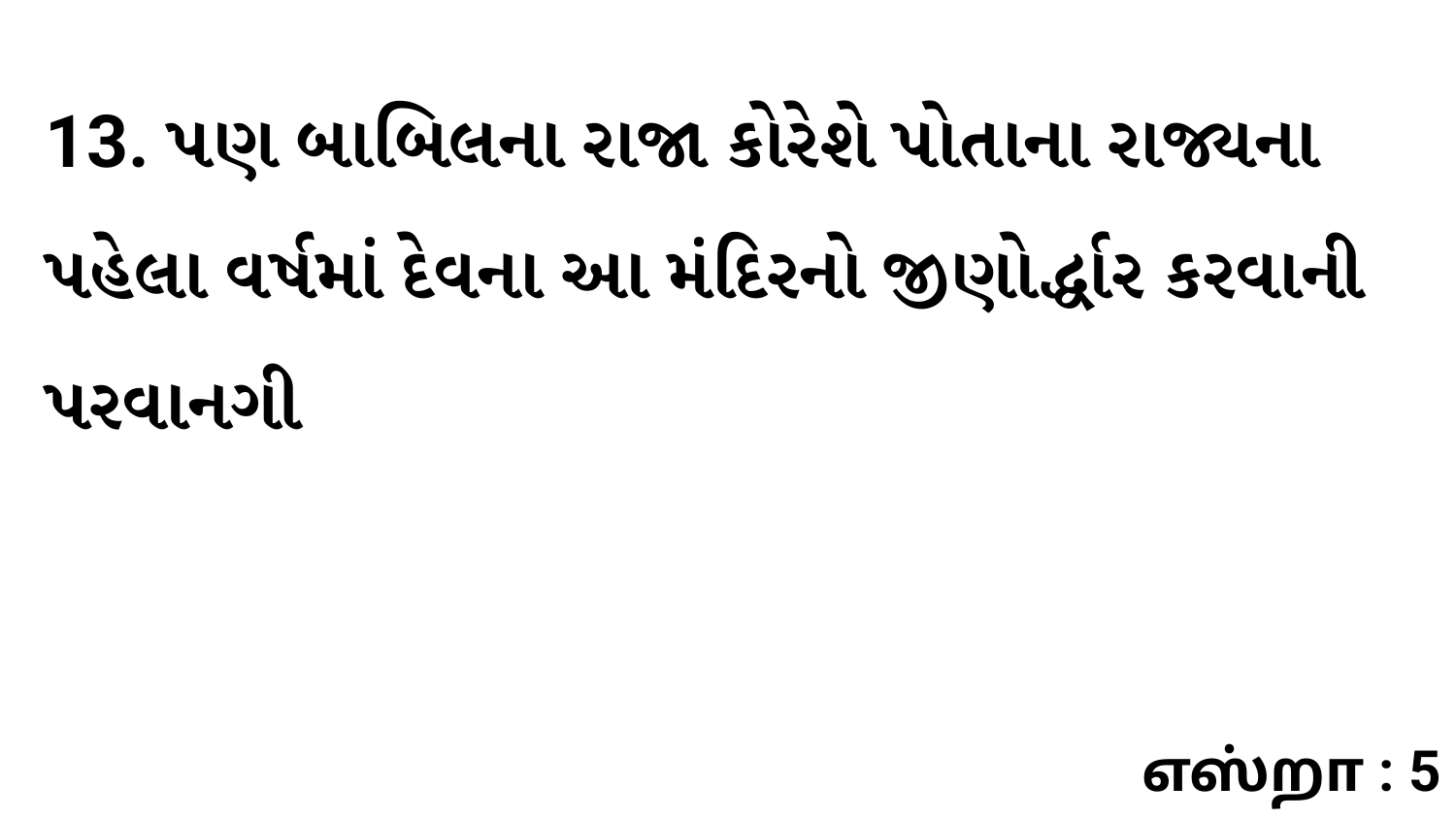

13. પણ બાબિલના રાજા કોરેશે પોતાના રાજ્યના પહેલા વર્ષમાં દેવના આ મંદિરનો જીણોર્દ્ધાર કરવાની પરવાનગી
எஸ்றா : 5